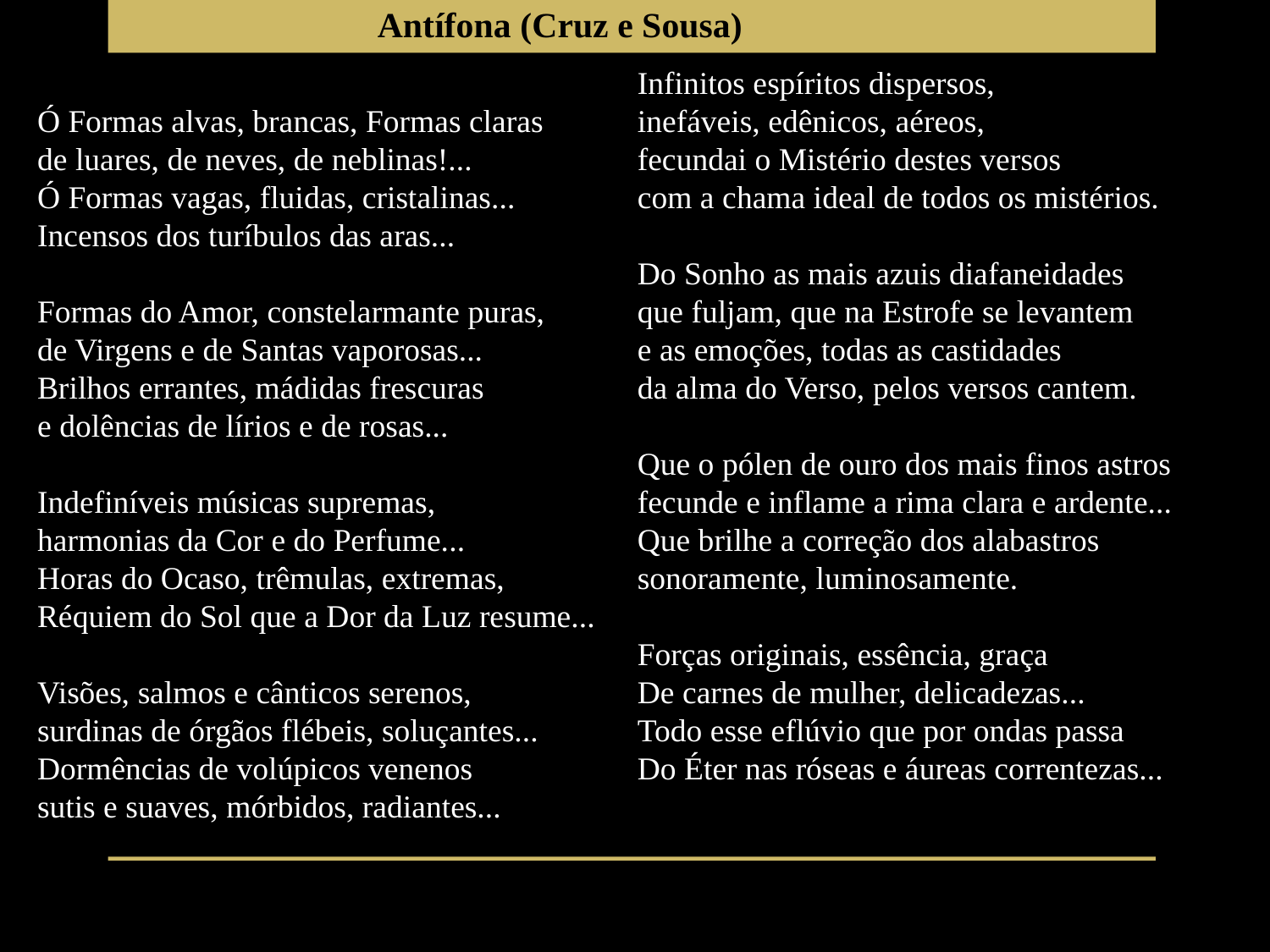

Antífona (Cruz e Sousa)

Ó Formas alvas, brancas, Formas claras
de luares, de neves, de neblinas!...
Ó Formas vagas, fluidas, cristalinas...
Incensos dos turíbulos das aras...

Formas do Amor, constelarmante puras,
de Virgens e de Santas vaporosas...
Brilhos errantes, mádidas frescuras
e dolências de lírios e de rosas...

Indefiníveis músicas supremas,
harmonias da Cor e do Perfume...
Horas do Ocaso, trêmulas, extremas,
Réquiem do Sol que a Dor da Luz resume...

Visões, salmos e cânticos serenos,
surdinas de órgãos flébeis, soluçantes...
Dormências de volúpicos venenos
sutis e suaves, mórbidos, radiantes...

Infinitos espíritos dispersos,
inefáveis, edênicos, aéreos,
fecundai o Mistério destes versos
com a chama ideal de todos os mistérios.

Do Sonho as mais azuis diafaneidades
que fuljam, que na Estrofe se levantem
e as emoções, todas as castidades
da alma do Verso, pelos versos cantem.

Que o pólen de ouro dos mais finos astros
fecunde e inflame a rima clara e ardente...
Que brilhe a correção dos alabastros
sonoramente, luminosamente.

Forças originais, essência, graça
De carnes de mulher, delicadezas...
Todo esse eflúvio que por ondas passa
Do Éter nas róseas e áureas correntezas...